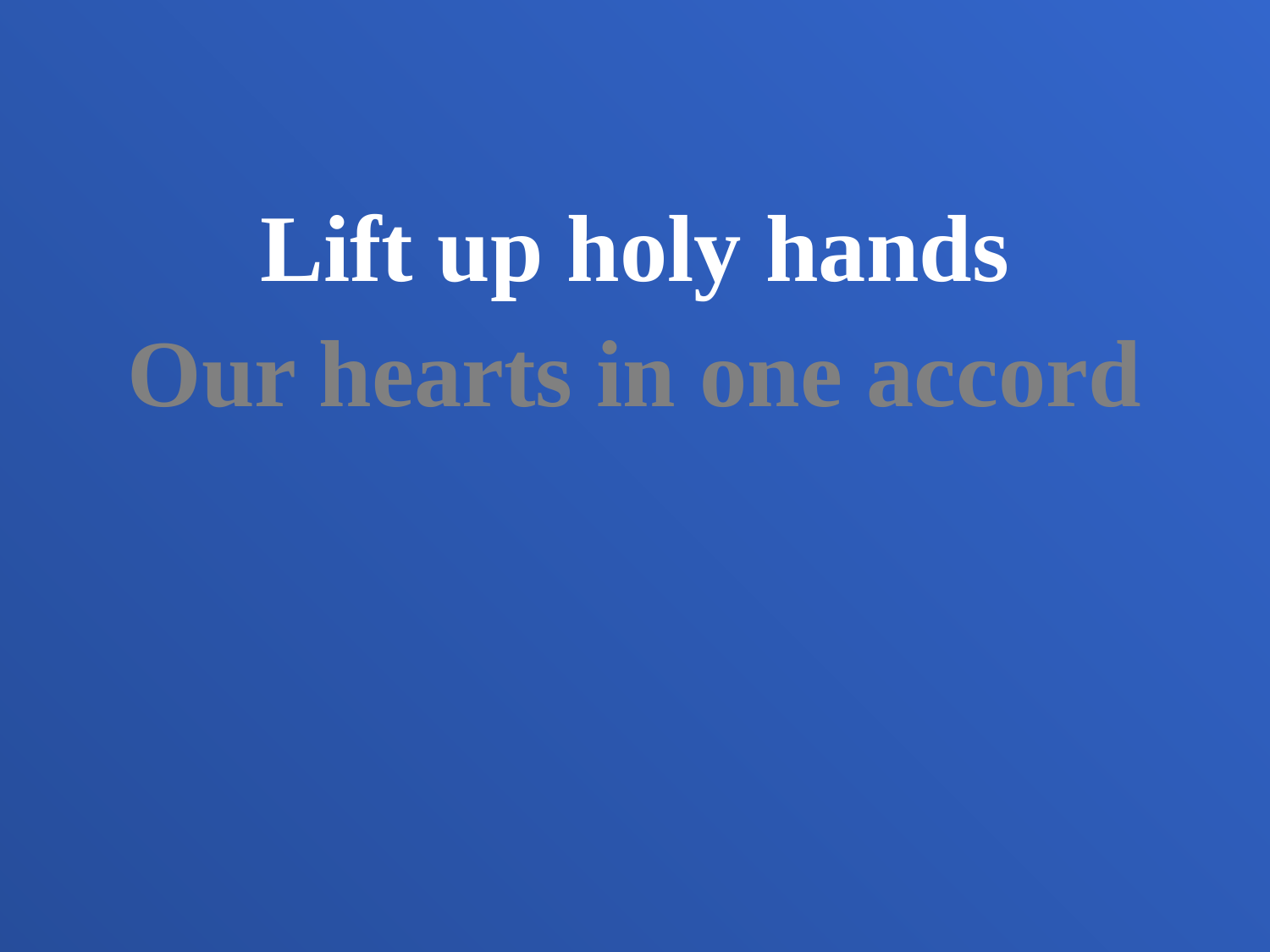

Lift up holy hands
Our hearts in one accord